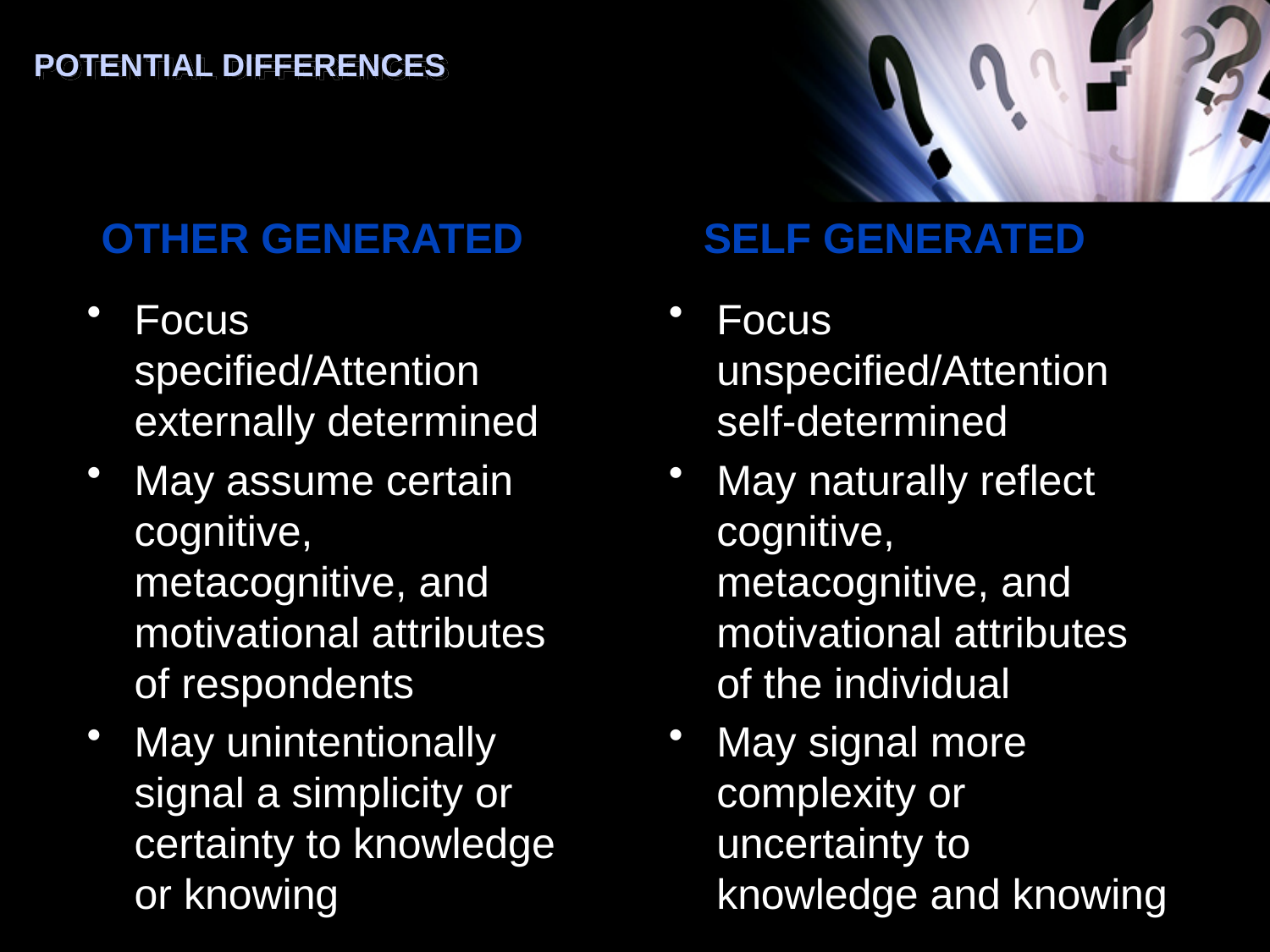

# POTENTIAL DIFFERENCES
OTHER GENERATED
SELF GENERATED
Focus specified/Attention externally determined
May assume certain cognitive, metacognitive, and motivational attributes of respondents
May unintentionally signal a simplicity or certainty to knowledge or knowing
Focus unspecified/Attention self-determined
May naturally reflect cognitive, metacognitive, and motivational attributes of the individual
May signal more complexity or uncertainty to knowledge and knowing